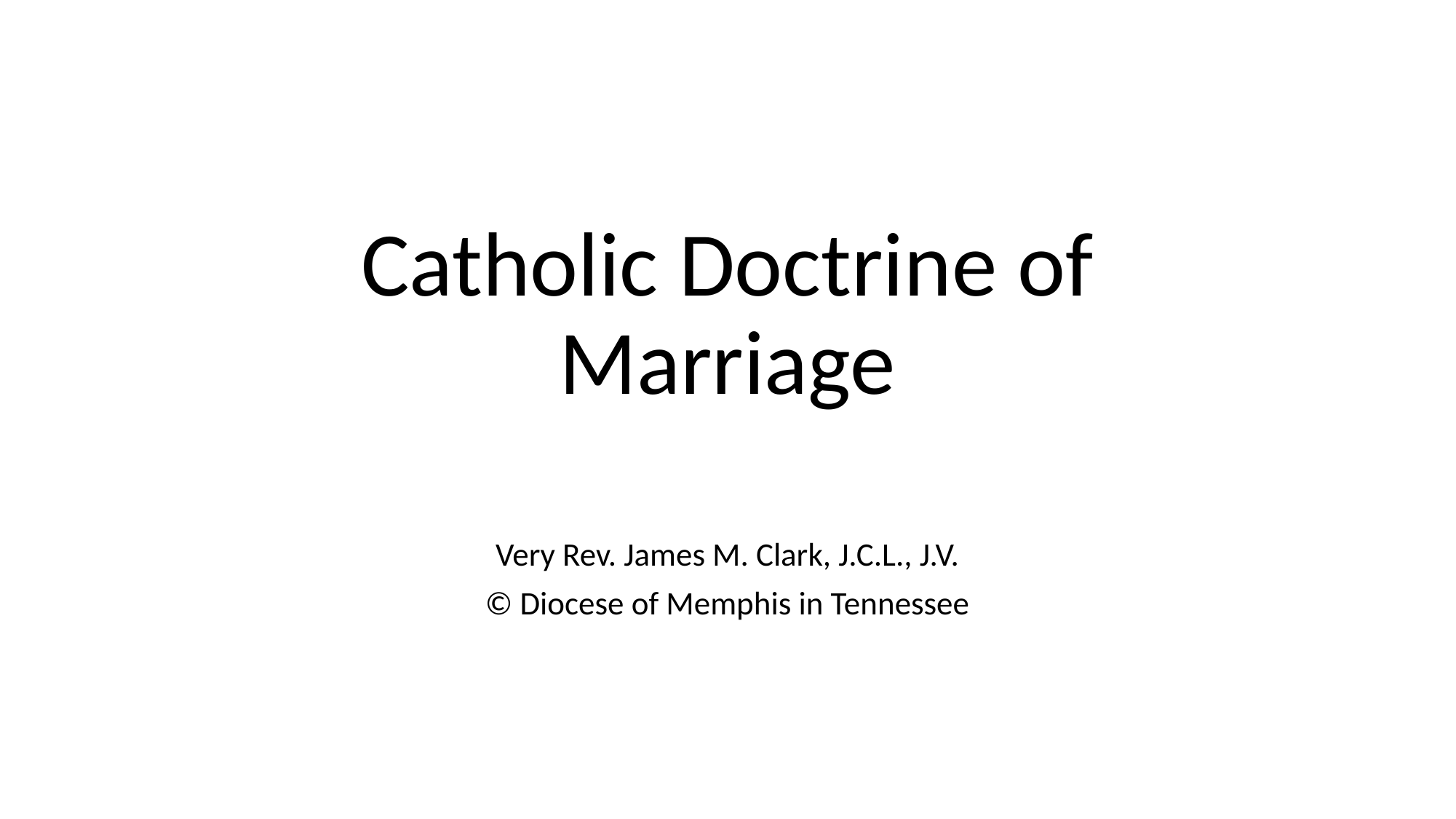

# Catholic Doctrine of Marriage

Very Rev. James M. Clark, J.C.L., J.V.
© Diocese of Memphis in Tennessee